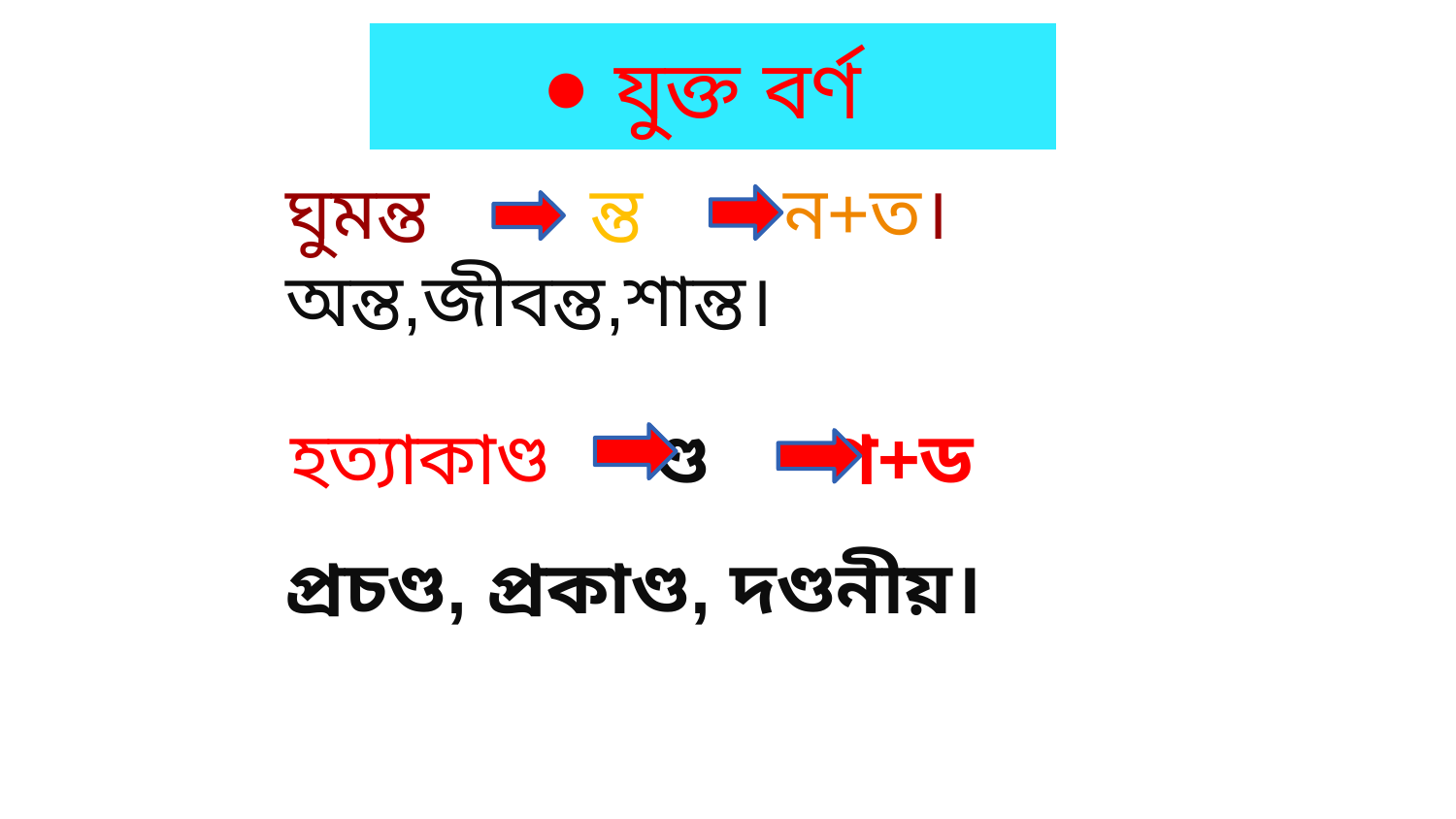

যুক্ত বর্ণ
ঘুমন্ত        ন্ত       ন+ত।
অন্ত,জীবন্ত,শান্ত।

হত্যাকাণ্ড     ণ্ড      ণ+ড

প্রচণ্ড, প্রকাণ্ড, দণ্ডনীয়।